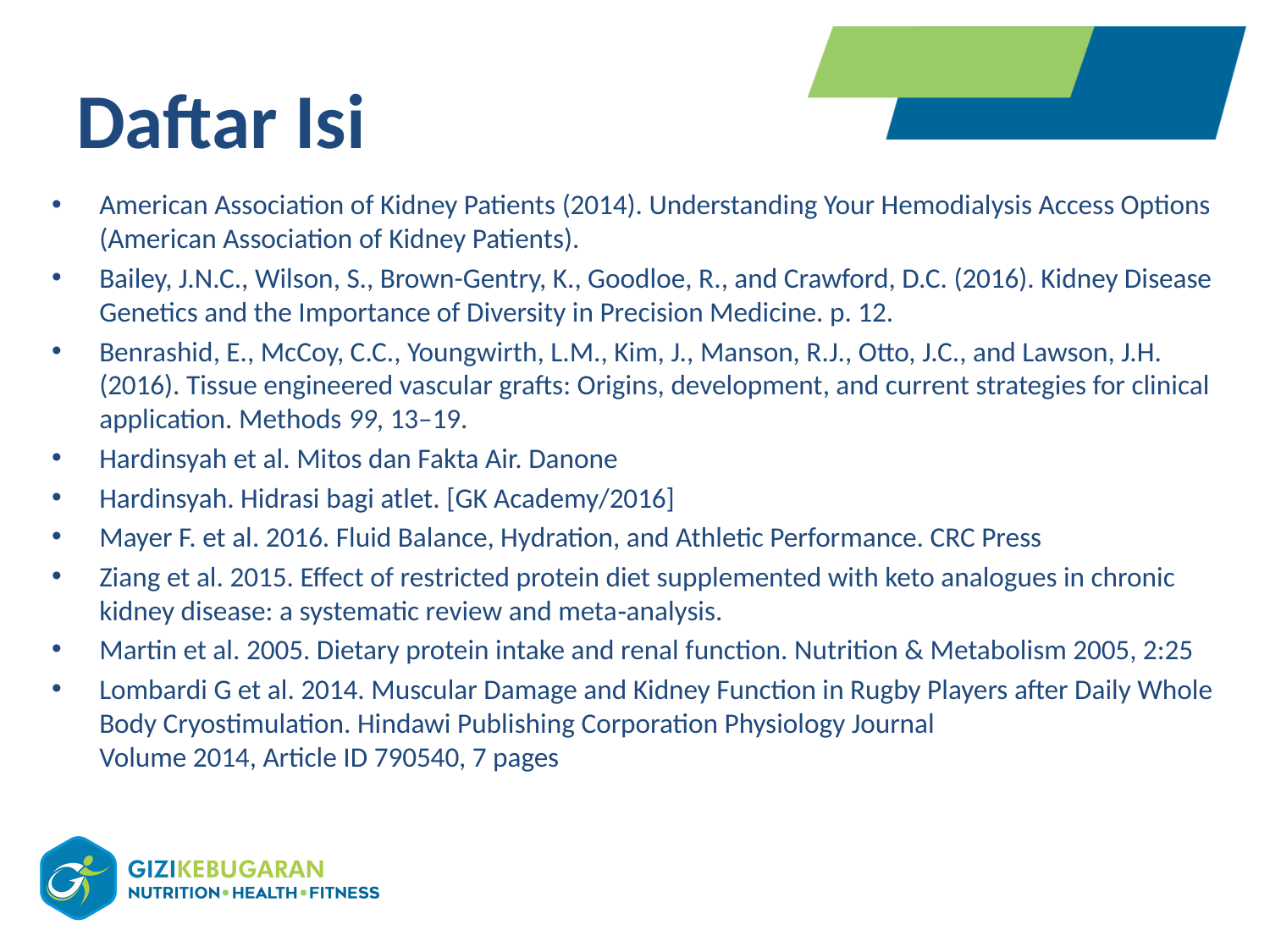

# Daftar Isi
American Association of Kidney Patients (2014). Understanding Your Hemodialysis Access Options (American Association of Kidney Patients).
Bailey, J.N.C., Wilson, S., Brown-Gentry, K., Goodloe, R., and Crawford, D.C. (2016). Kidney Disease Genetics and the Importance of Diversity in Precision Medicine. p. 12.
Benrashid, E., McCoy, C.C., Youngwirth, L.M., Kim, J., Manson, R.J., Otto, J.C., and Lawson, J.H. (2016). Tissue engineered vascular grafts: Origins, development, and current strategies for clinical application. Methods 99, 13–19.
Hardinsyah et al. Mitos dan Fakta Air. Danone
Hardinsyah. Hidrasi bagi atlet. [GK Academy/2016]
Mayer F. et al. 2016. Fluid Balance, Hydration, and Athletic Performance. CRC Press
Ziang et al. 2015. Effect of restricted protein diet supplemented with keto analogues in chronic kidney disease: a systematic review and meta‐analysis.
Martin et al. 2005. Dietary protein intake and renal function. Nutrition & Metabolism 2005, 2:25
Lombardi G et al. 2014. Muscular Damage and Kidney Function in Rugby Players after Daily Whole Body Cryostimulation. Hindawi Publishing Corporation Physiology Journal
Volume 2014, Article ID 790540, 7 pages